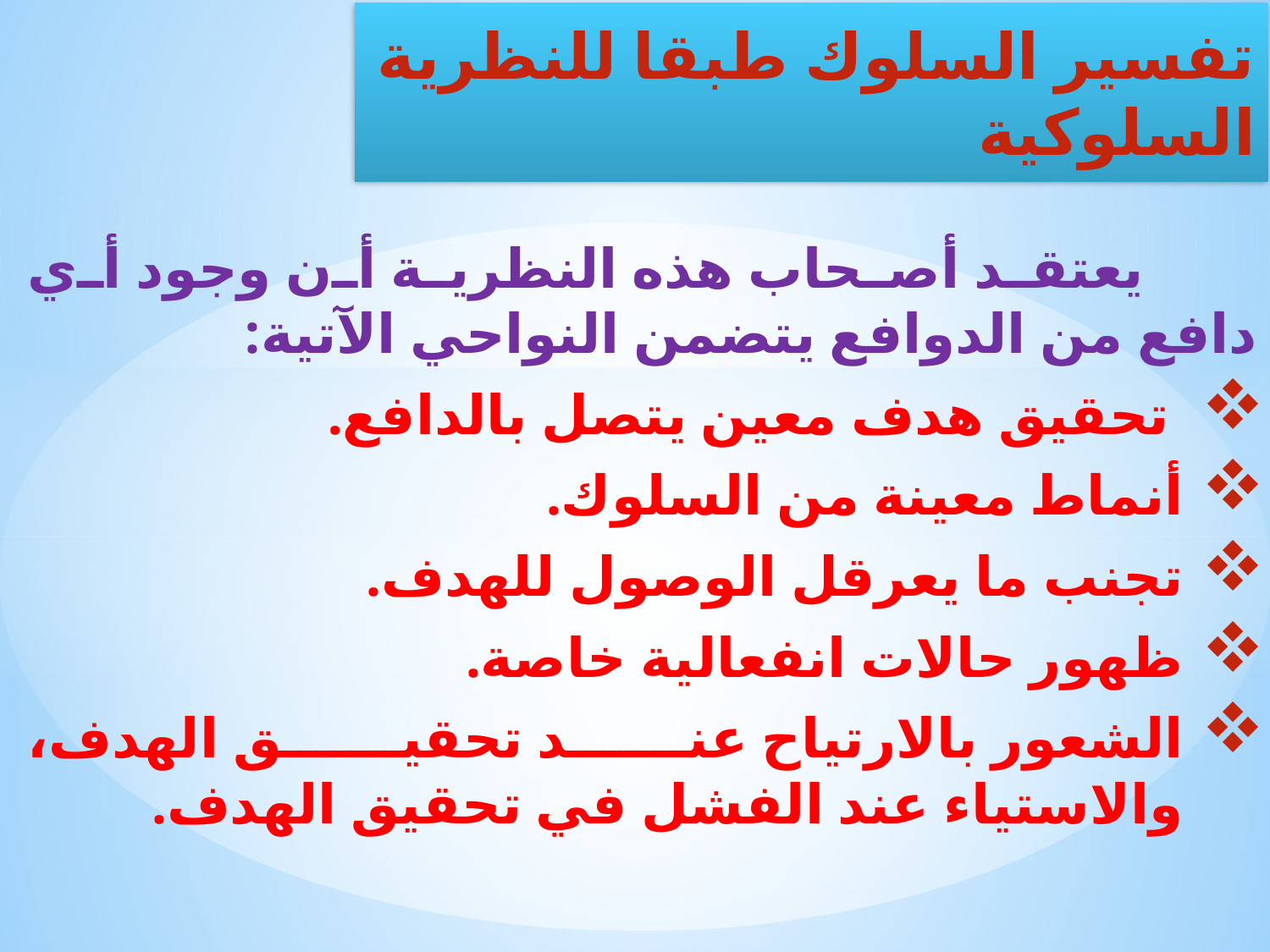

يعتقد أصحاب هذه النظرية أن وجود أي دافع من الدوافع يتضمن النواحي الآتية:
 تحقيق هدف معين يتصل بالدافع.
أنماط معينة من السلوك.
تجنب ما يعرقل الوصول للهدف.
ظهور حالات انفعالية خاصة.
الشعور بالارتياح عند تحقيق الهدف، والاستياء عند الفشل في تحقيق الهدف.

تفسير السلوك طبقا للنظرية السلوكية